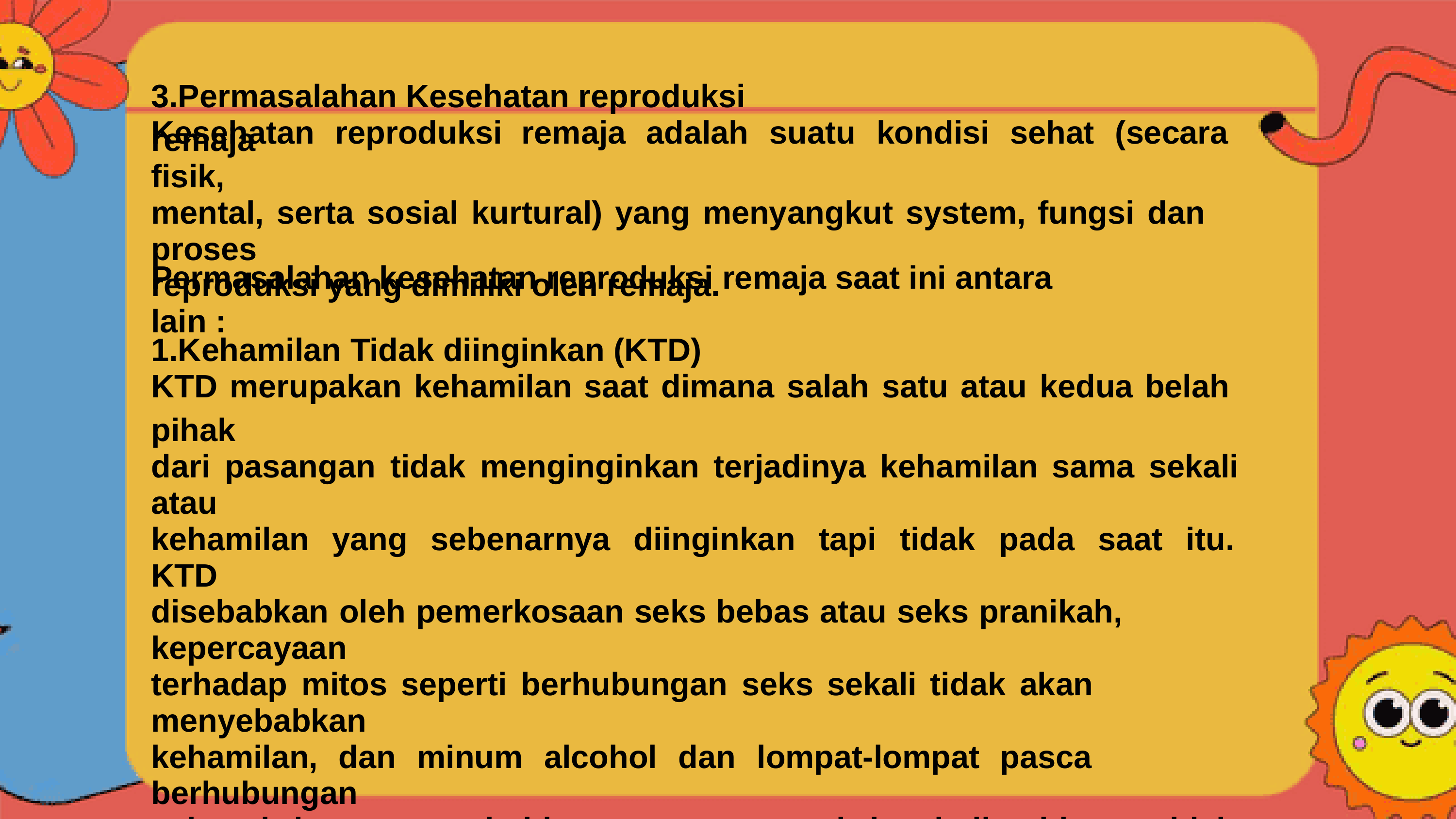

3.Permasalahan Kesehatan reproduksi remaja
Kesehatan reproduksi remaja adalah suatu kondisi sehat (secara fisik,
mental, serta sosial kurtural) yang menyangkut system, fungsi dan proses
reproduksi yang dimiliki oleh remaja.
Permasalahan kesehatan reproduksi remaja saat ini antara lain :
1.Kehamilan Tidak diinginkan (KTD)
KTD merupakan kehamilan saat dimana salah satu atau kedua belah pihak
dari pasangan tidak menginginkan terjadinya kehamilan sama sekali atau
kehamilan yang sebenarnya diinginkan tapi tidak pada saat itu. KTD
disebabkan oleh pemerkosaan seks bebas atau seks pranikah, kepercayaan
terhadap mitos seperti berhubungan seks sekali tidak akan menyebabkan
kehamilan, dan minum alcohol dan lompat-lompat pasca berhubungan
seksual dapat menyebabkan sperma tumpah kembali sehingga tidak akan
menyebabkan kehamilan Adapun dampak dari KTD pada remaja antara lain :
Tekanan psikologis anksi sosial , Putus sekolah , Kerentanan terjadinya
gangguan pada Kesehatan organreproduksi , Perasaan malu , Sensitive
atau mudah marah.